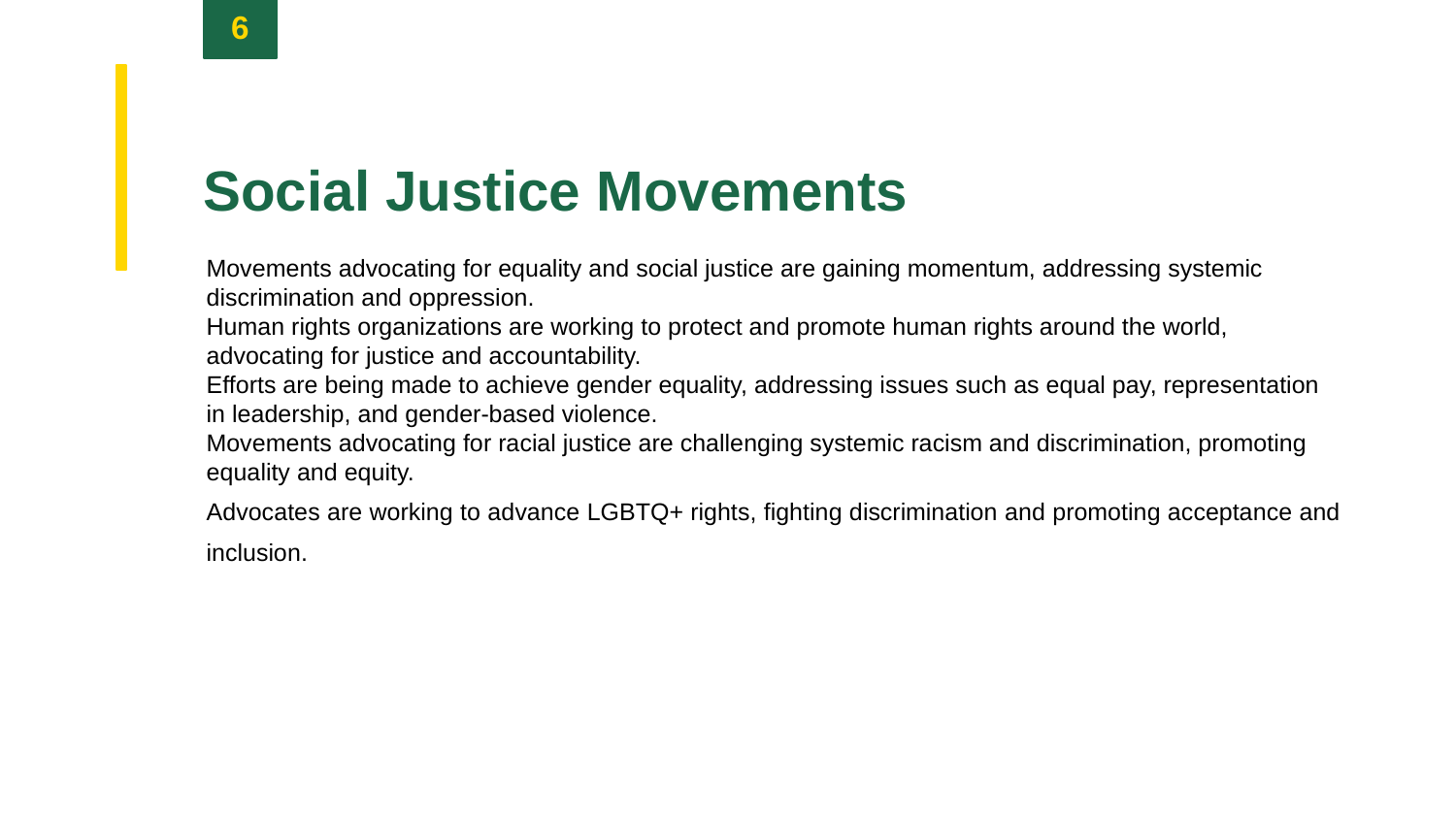

6

Social Justice Movements
Movements advocating for equality and social justice are gaining momentum, addressing systemic discrimination and oppression.
Human rights organizations are working to protect and promote human rights around the world, advocating for justice and accountability.
Efforts are being made to achieve gender equality, addressing issues such as equal pay, representation in leadership, and gender-based violence.
Movements advocating for racial justice are challenging systemic racism and discrimination, promoting equality and equity.
Advocates are working to advance LGBTQ+ rights, fighting discrimination and promoting acceptance and inclusion.